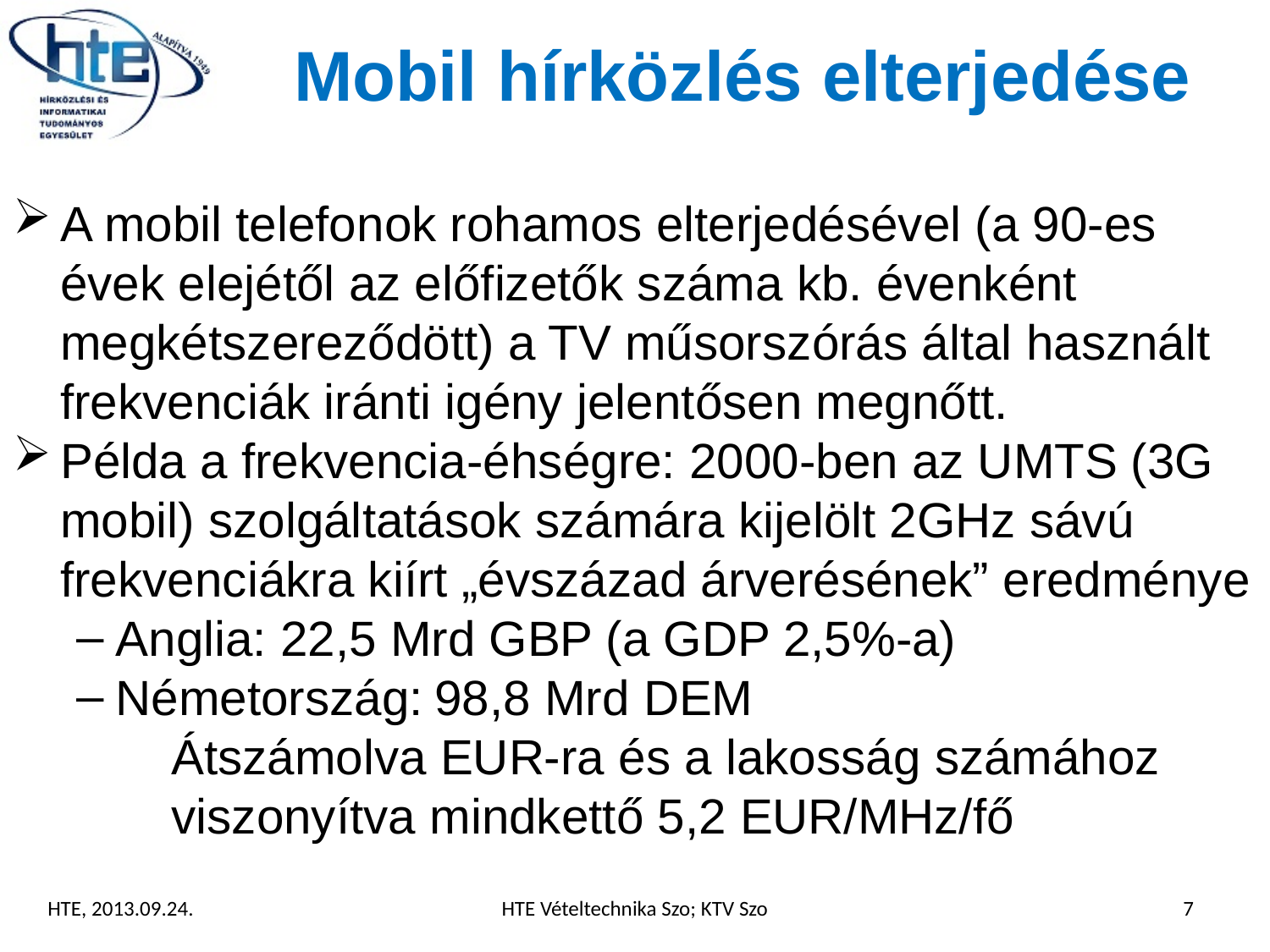

# Mobil hírközlés elterjedése
A mobil telefonok rohamos elterjedésével (a 90-es évek elejétől az előfizetők száma kb. évenként megkétszereződött) a TV műsorszórás által használt frekvenciák iránti igény jelentősen megnőtt.
Példa a frekvencia-éhségre: 2000-ben az UMTS (3G mobil) szolgáltatások számára kijelölt 2GHz sávú frekvenciákra kiírt „évszázad árverésének” eredménye
Anglia: 22,5 Mrd GBP (a GDP 2,5%-a)
Németország: 98,8 Mrd DEM
Átszámolva EUR-ra és a lakosság számához viszonyítva mindkettő 5,2 EUR/MHz/fő

HTE, 2013.09.24.
HTE Vételtechnika Szo; KTV Szo
7